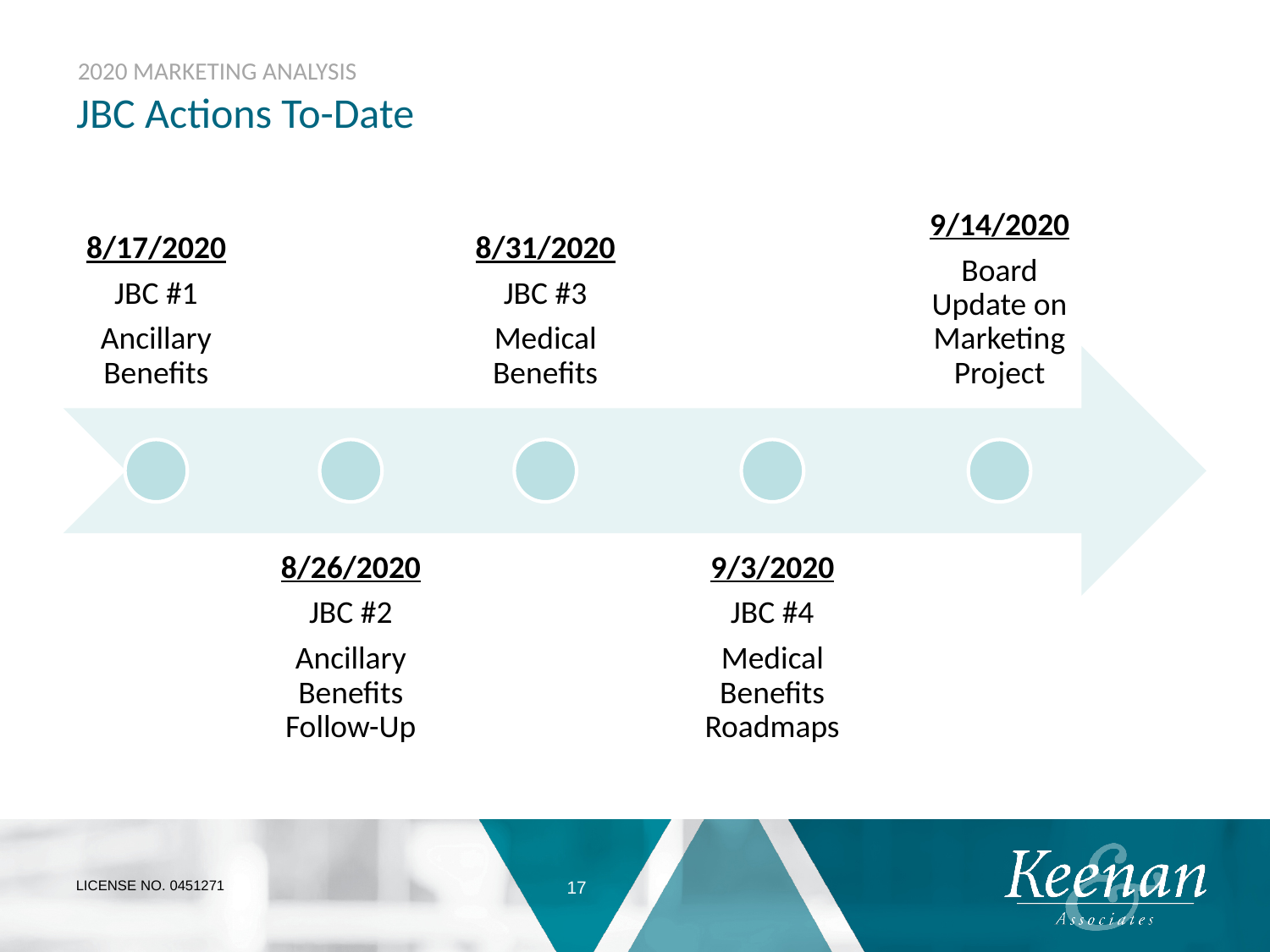

# JBC Actions To-Date
8/17/2020
JBC #1
Ancillary Benefits
8/26/2020
JBC #2
Ancillary Benefits Follow-Up
8/31/2020
JBC #3
Medical Benefits
9/3/2020
JBC #4
Medical Benefits Roadmaps
9/14/2020
Board Update on Marketing Project